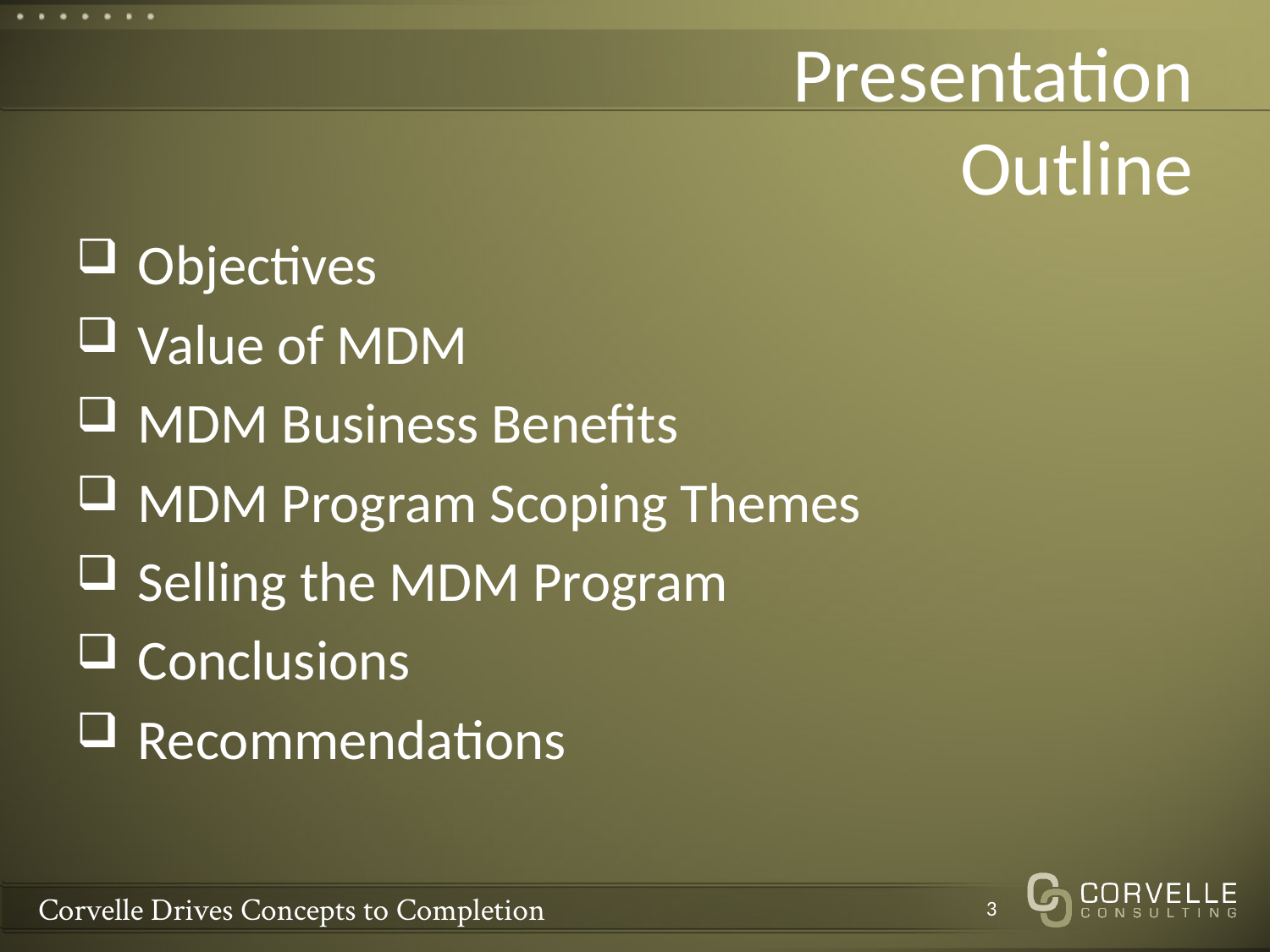

# Presentation Outline
Objectives
Value of MDM
MDM Business Benefits
MDM Program Scoping Themes
Selling the MDM Program
Conclusions
Recommendations

3